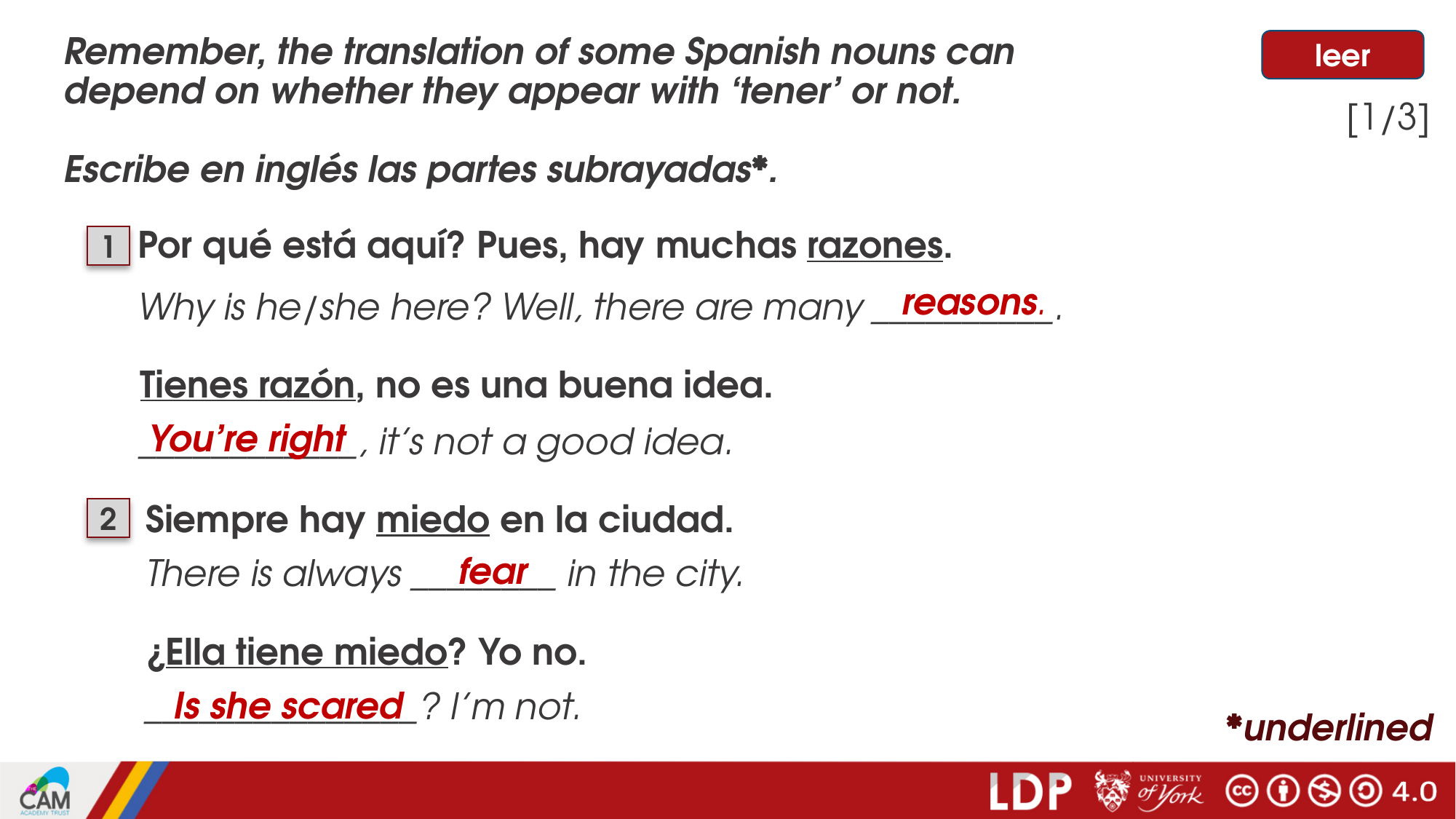

leer
# leer
Remember, the translation of some Spanish nouns can depend on whether they appear with ‘tener’ or not.

Escribe en inglés las partes subrayadas*.
[1/3]
Por qué está aquí? Pues, hay muchas razones.
1
reasons.
Why is he/she here? Well, there are many __________.
Tienes razón, no es una buena idea.
You’re right
____________, it’s not a good idea.
Siempre hay miedo en la ciudad.
2
fear
There is always ________ in the city.
¿Ella tiene miedo? Yo no.
Is she scared
_______________? I’m not.
*underlined